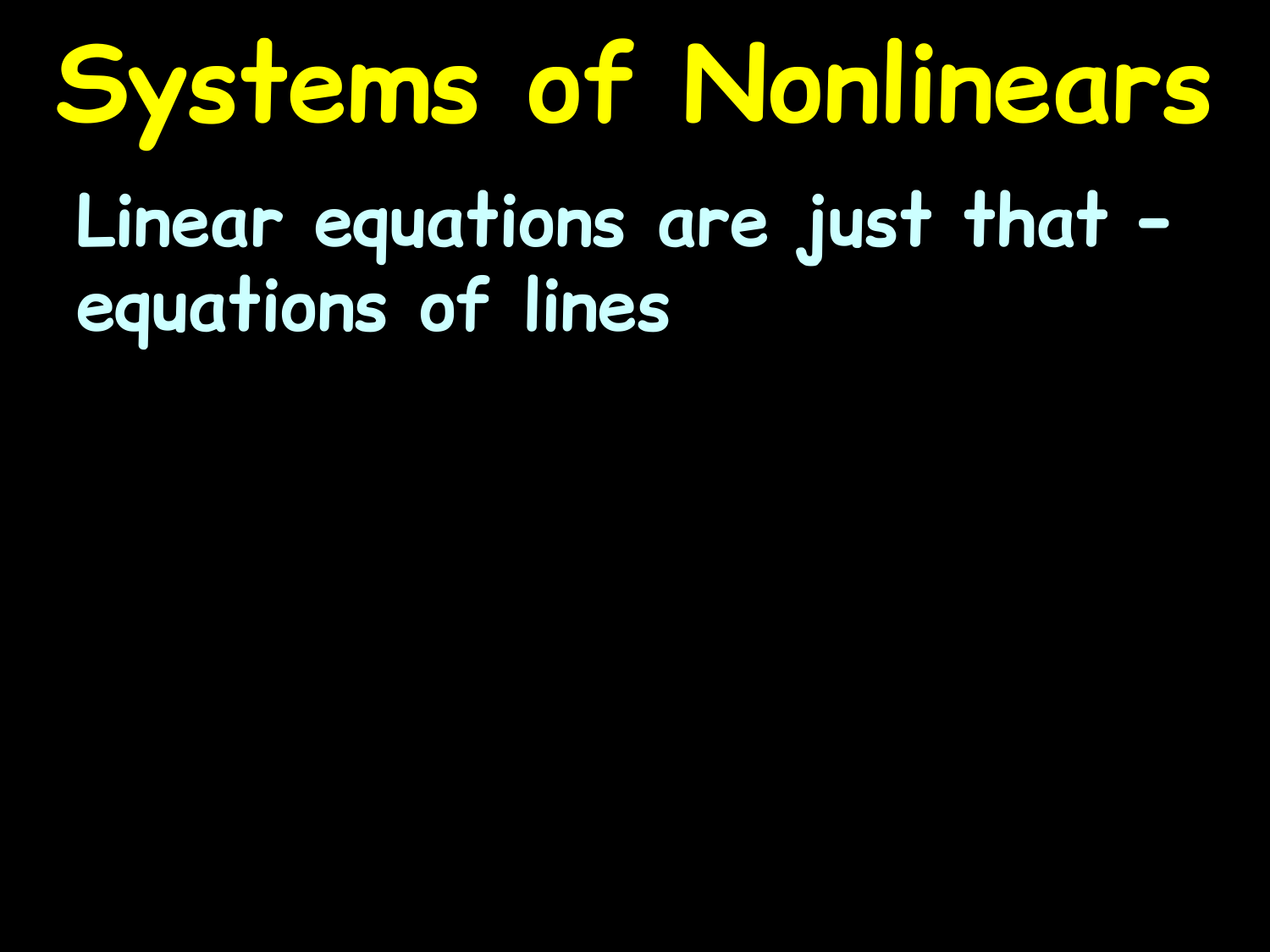

# Systems of Nonlinears
Linear equations are just that – equations of lines